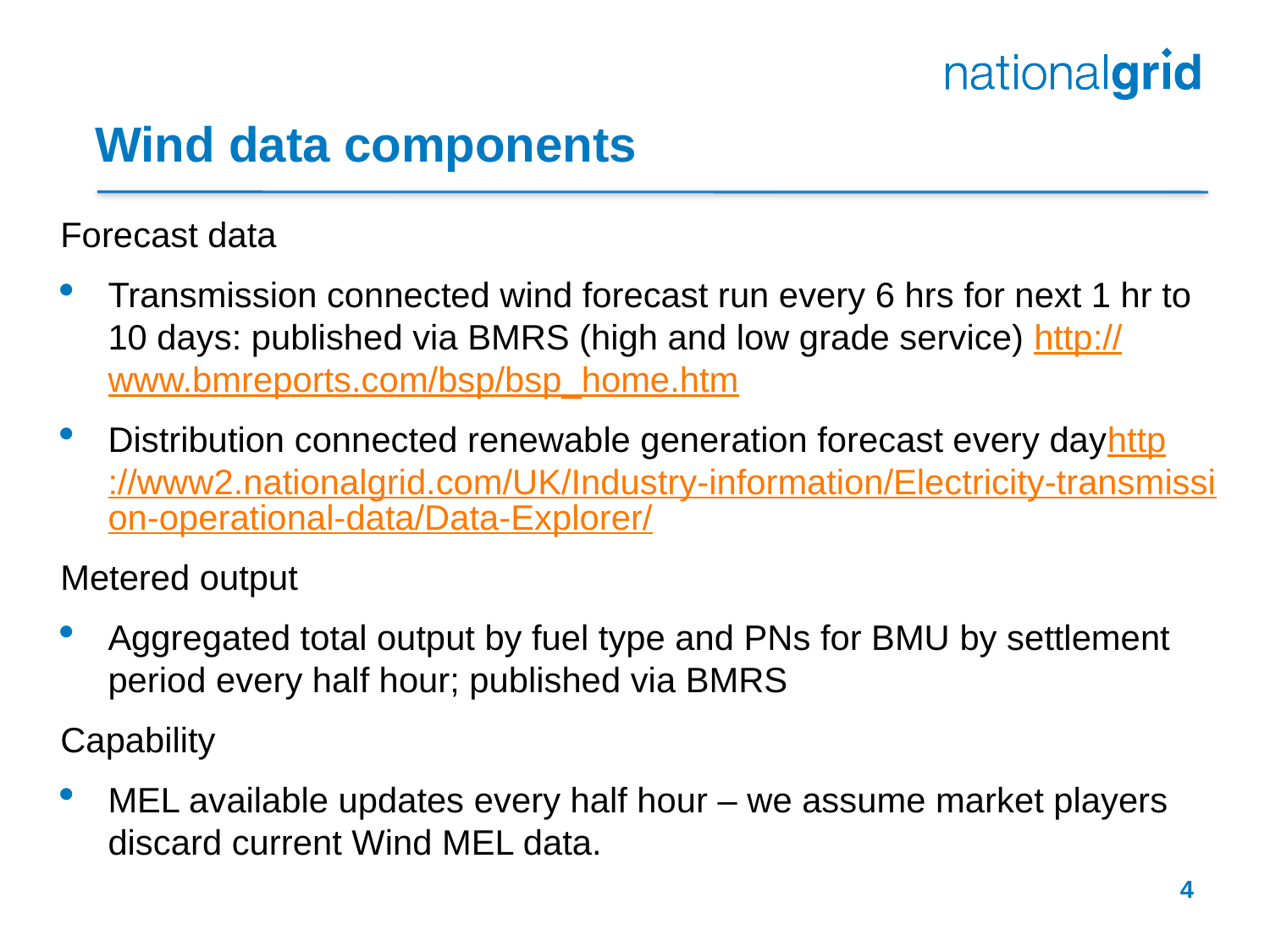

# Wind data components
Forecast data
Transmission connected wind forecast run every 6 hrs for next 1 hr to 10 days: published via BMRS (high and low grade service) http://www.bmreports.com/bsp/bsp_home.htm
Distribution connected renewable generation forecast every dayhttp://www2.nationalgrid.com/UK/Industry-information/Electricity-transmission-operational-data/Data-Explorer/
Metered output
Aggregated total output by fuel type and PNs for BMU by settlement period every half hour; published via BMRS
Capability
MEL available updates every half hour – we assume market players discard current Wind MEL data.

4